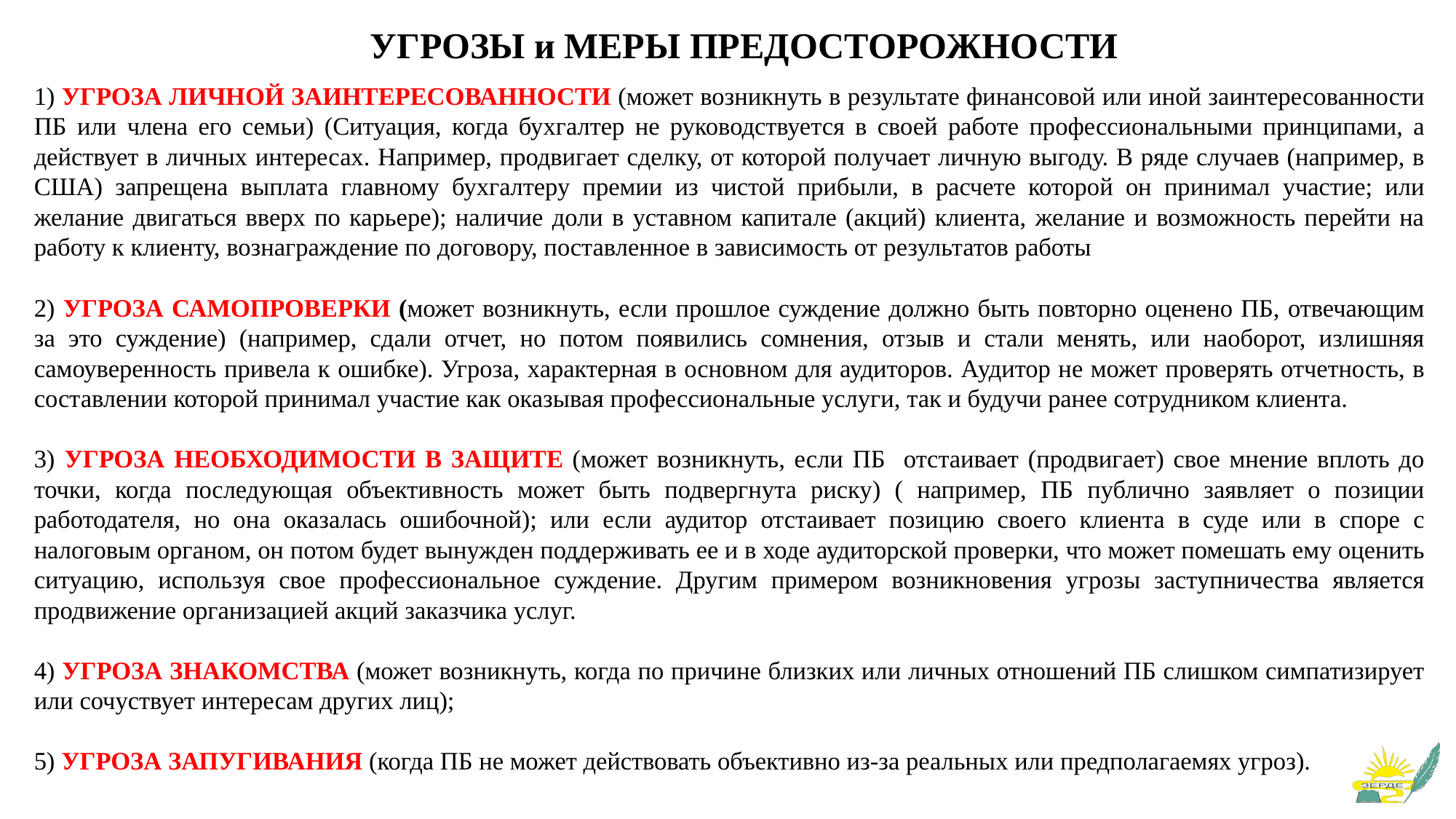

# УГРОЗЫ и МЕРЫ ПРЕДОСТОРОЖНОСТИ
1) УГРОЗА ЛИЧНОЙ ЗАИНТЕРЕСОВАННОСТИ (может возникнуть в результате финансовой или иной заинтересованности ПБ или члена его семьи) (Cитуация, когда бухгалтер не руководствуется в своей работе профессиональными принципами, а действует в личных интересах. Например, продвигает сделку, от которой получает личную выгоду. В ряде случаев (например, в США) запрещена выплата главному бухгалтеру премии из чистой прибыли, в расчете которой он принимал участие; или желание двигаться вверх по карьере); наличие доли в уставном капитале (акций) клиента, желание и возможность перейти на работу к клиенту, вознаграждение по договору, поставленное в зависимость от результатов работы

2) УГРОЗА САМОПРОВЕРКИ (может возникнуть, если прошлое суждение должно быть повторно оценено ПБ, отвечающим за это суждение) (например, сдали отчет, но потом появились сомнения, отзыв и стали менять, или наоборот, излишняя самоуверенность привела к ошибке). Угроза, характерная в основном для аудиторов. Аудитор не может проверять отчетность, в составлении которой принимал участие как оказывая профессиональные услуги, так и будучи ранее сотрудником клиента.

3) УГРОЗА НЕОБХОДИМОСТИ В ЗАЩИТЕ (может возникнуть, если ПБ  отстаивает (продвигает) свое мнение вплоть до точки, когда последующая объективность может быть подвергнута риску) ( например, ПБ публично заявляет о позиции работодателя, но она оказалась ошибочной); или если аудитор отстаивает позицию своего клиента в суде или в споре с налоговым органом, он потом будет вынужден поддерживать ее и в ходе аудиторской проверки, что может помешать ему оценить ситуацию, используя свое профессиональное суждение. Другим примером возникновения угрозы заступничества является продвижение организацией акций заказчика услуг.

4) УГРОЗА ЗНАКОМСТВА (может возникнуть, когда по причине близких или личных отношений ПБ слишком симпатизирует или сочуствует интересам других лиц);

5) УГРОЗА ЗАПУГИВАНИЯ (когда ПБ не может действовать объективно из-за реальных или предполагаемях угроз).